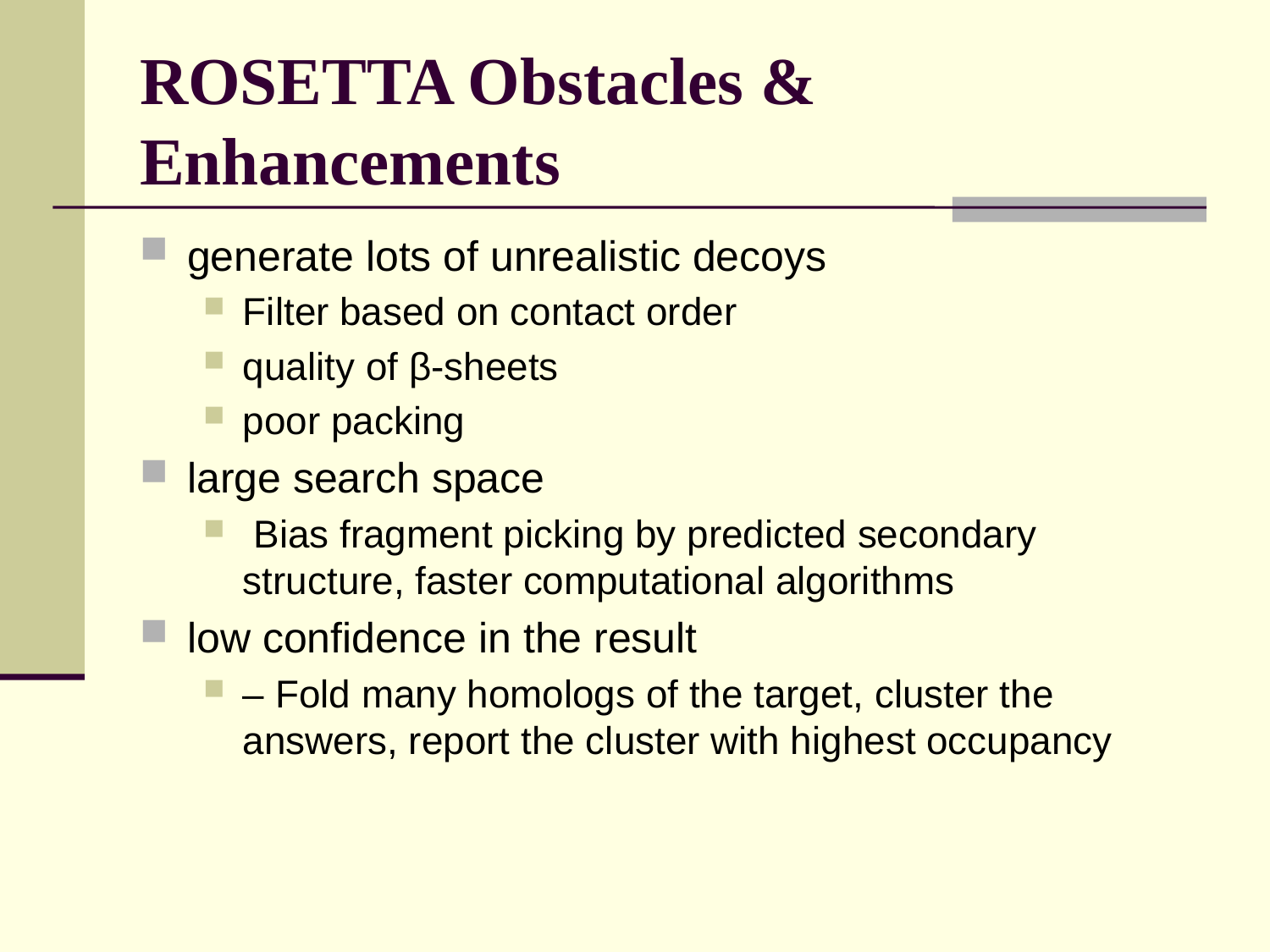

# ROSETTA Obstacles & Enhancements
generate lots of unrealistic decoys
Filter based on contact order
quality of β-sheets
poor packing
large search space
 Bias fragment picking by predicted secondary structure, faster computational algorithms
low confidence in the result
– Fold many homologs of the target, cluster the answers, report the cluster with highest occupancy